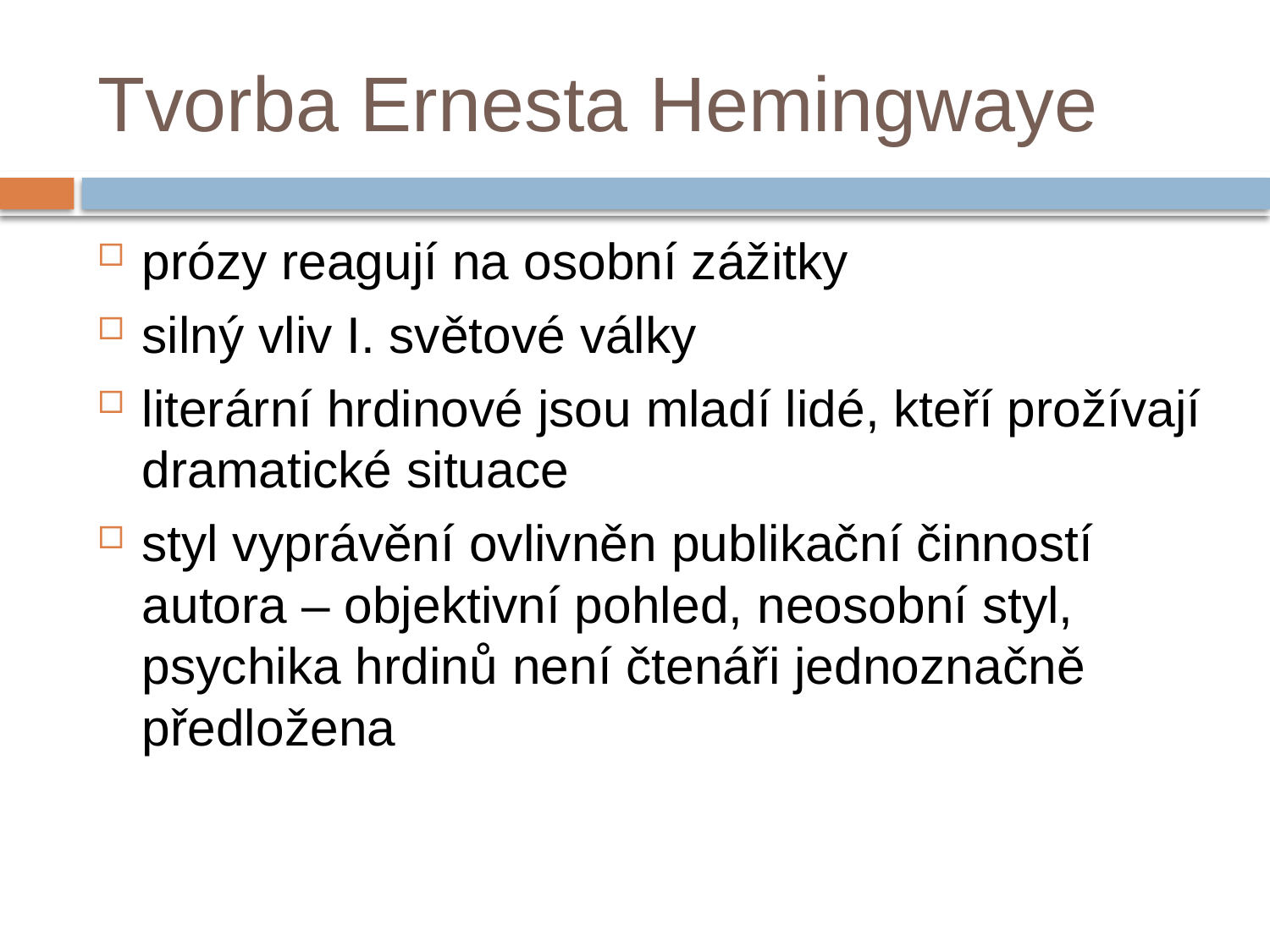

# Tvorba Ernesta Hemingwaye
prózy reagují na osobní zážitky
silný vliv I. světové války
literární hrdinové jsou mladí lidé, kteří prožívají dramatické situace
styl vyprávění ovlivněn publikační činností autora – objektivní pohled, neosobní styl, psychika hrdinů není čtenáři jednoznačně předložena